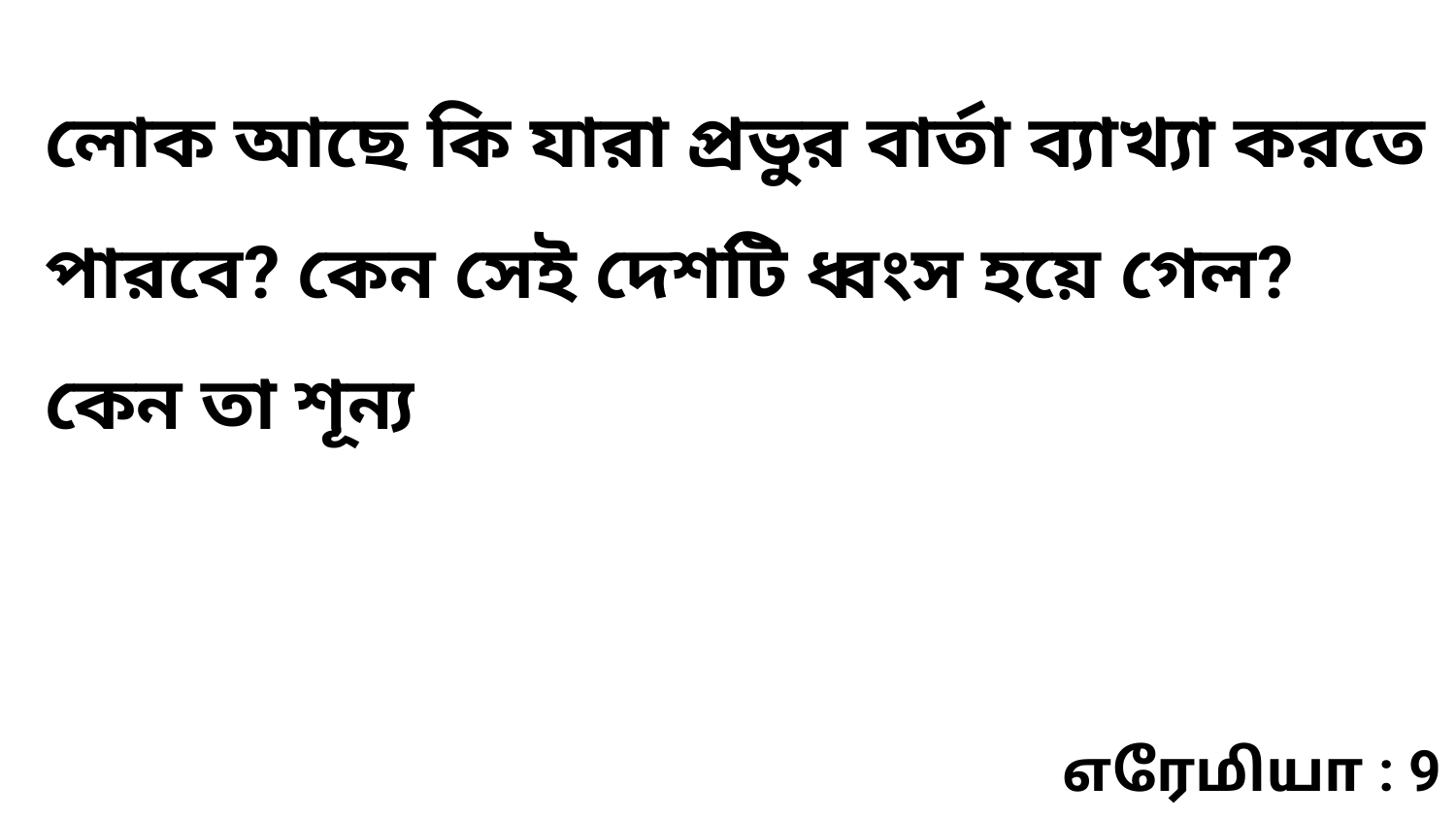

লোক আছে কি যারা প্রভুর বার্তা ব্যাখ্যা করতে পারবে? কেন সেই দেশটি ধ্বংস হয়ে গেল? কেন তা শূন্য
எரேமியா : 9